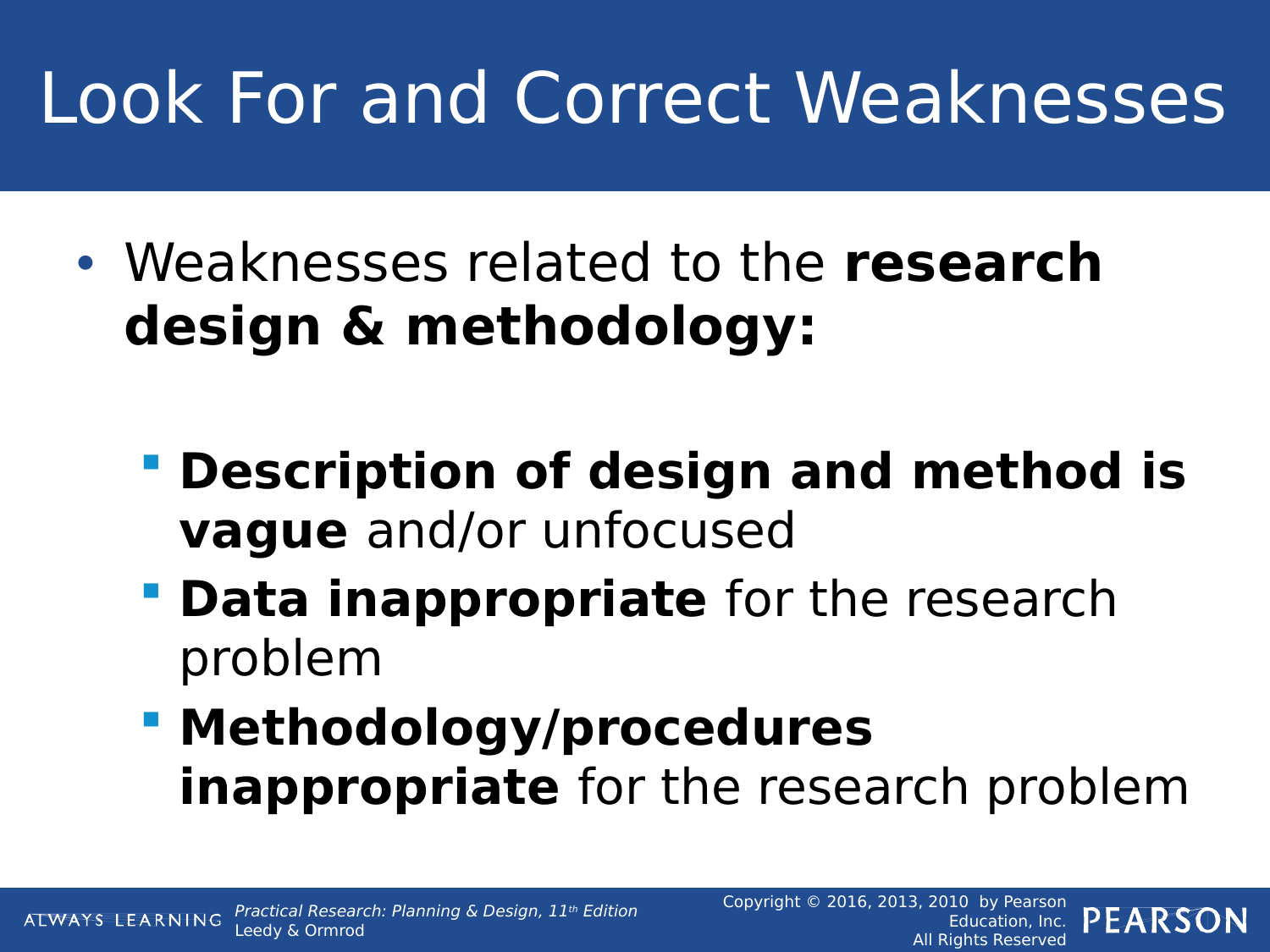

# Look For and Correct Weaknesses
Weaknesses related to the research design & methodology:

Description of design and method is vague and/or unfocused
Data inappropriate for the research problem
Methodology/procedures inappropriate for the research problem